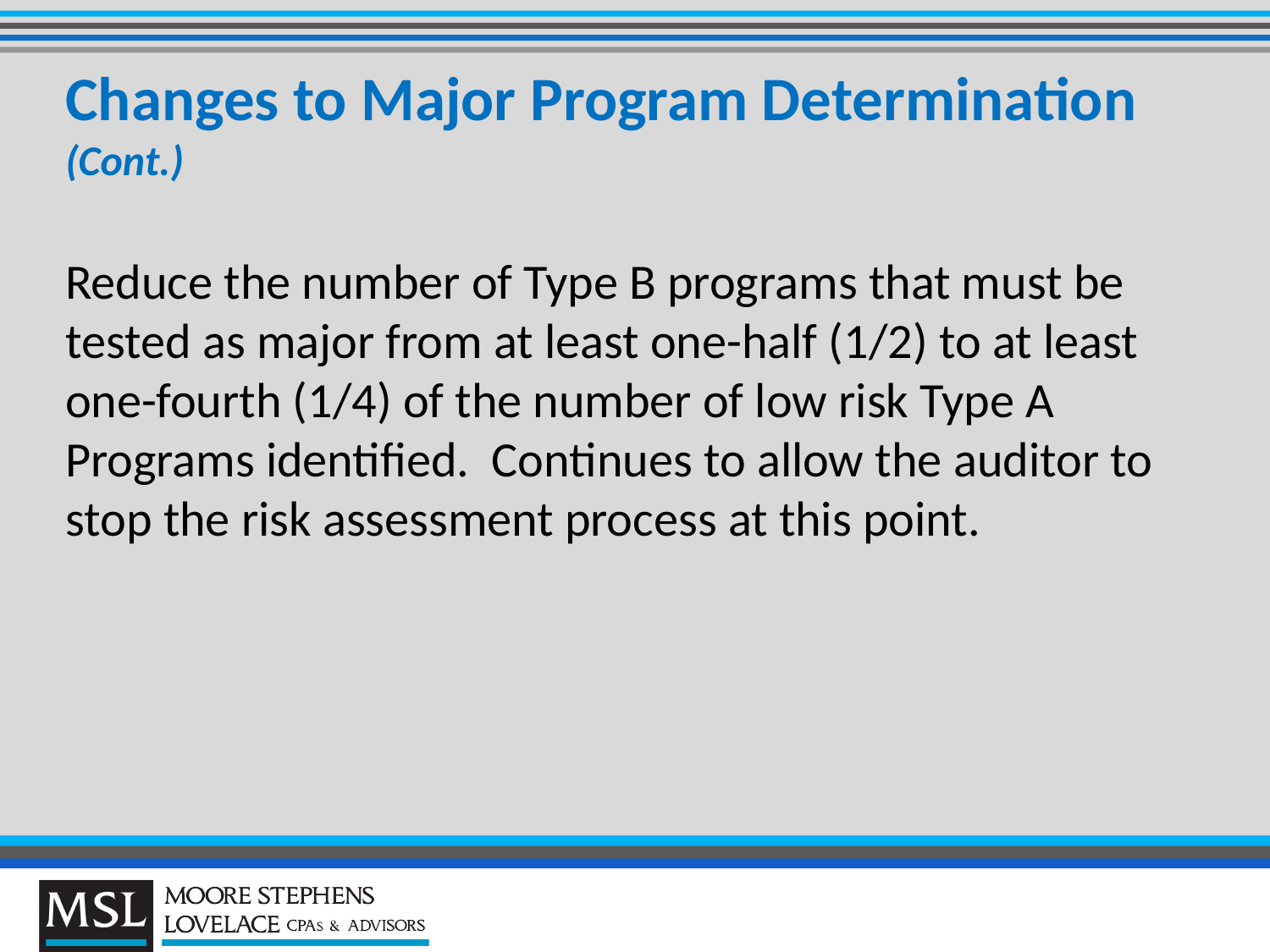

# Changes to Major Program Determination (Cont.)
Reduce the number of Type B programs that must be tested as major from at least one-half (1/2) to at least one-fourth (1/4) of the number of low risk Type A Programs identified.  Continues to allow the auditor to stop the risk assessment process at this point.